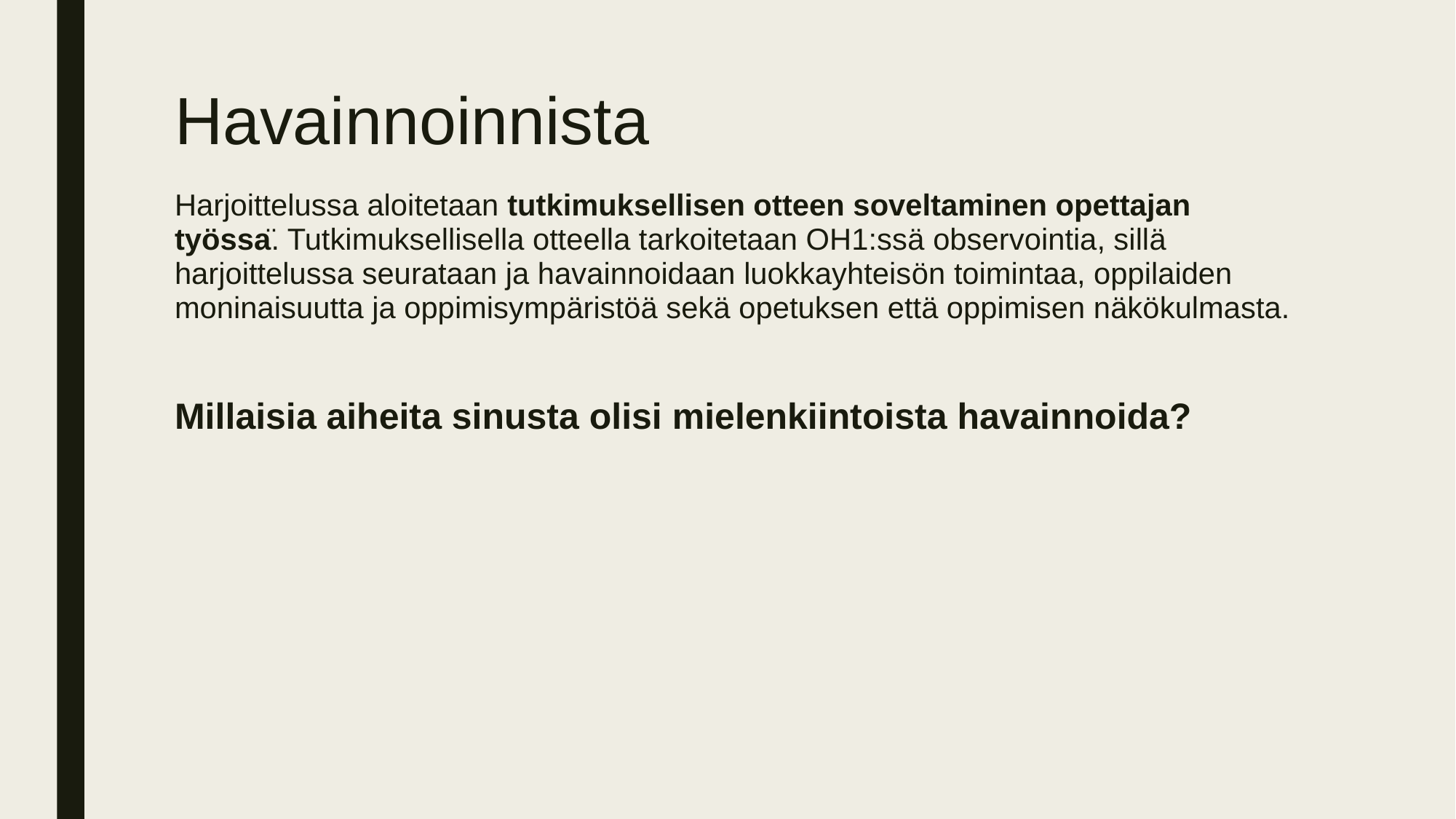

# Havainnoinnista
Harjoittelussa aloitetaan tutkimuksellisen otteen soveltaminen opettajan työssä. Tutkimuksellisella otteella tarkoitetaan OH1:ssä observointia, sillä harjoittelussa seurataan ja havainnoidaan luokkayhteisön toimintaa, oppilaiden moninaisuutta ja oppimisympäristöä sekä opetuksen että oppimisen näkökulmasta.

Millaisia aiheita sinusta olisi mielenkiintoista havainnoida?